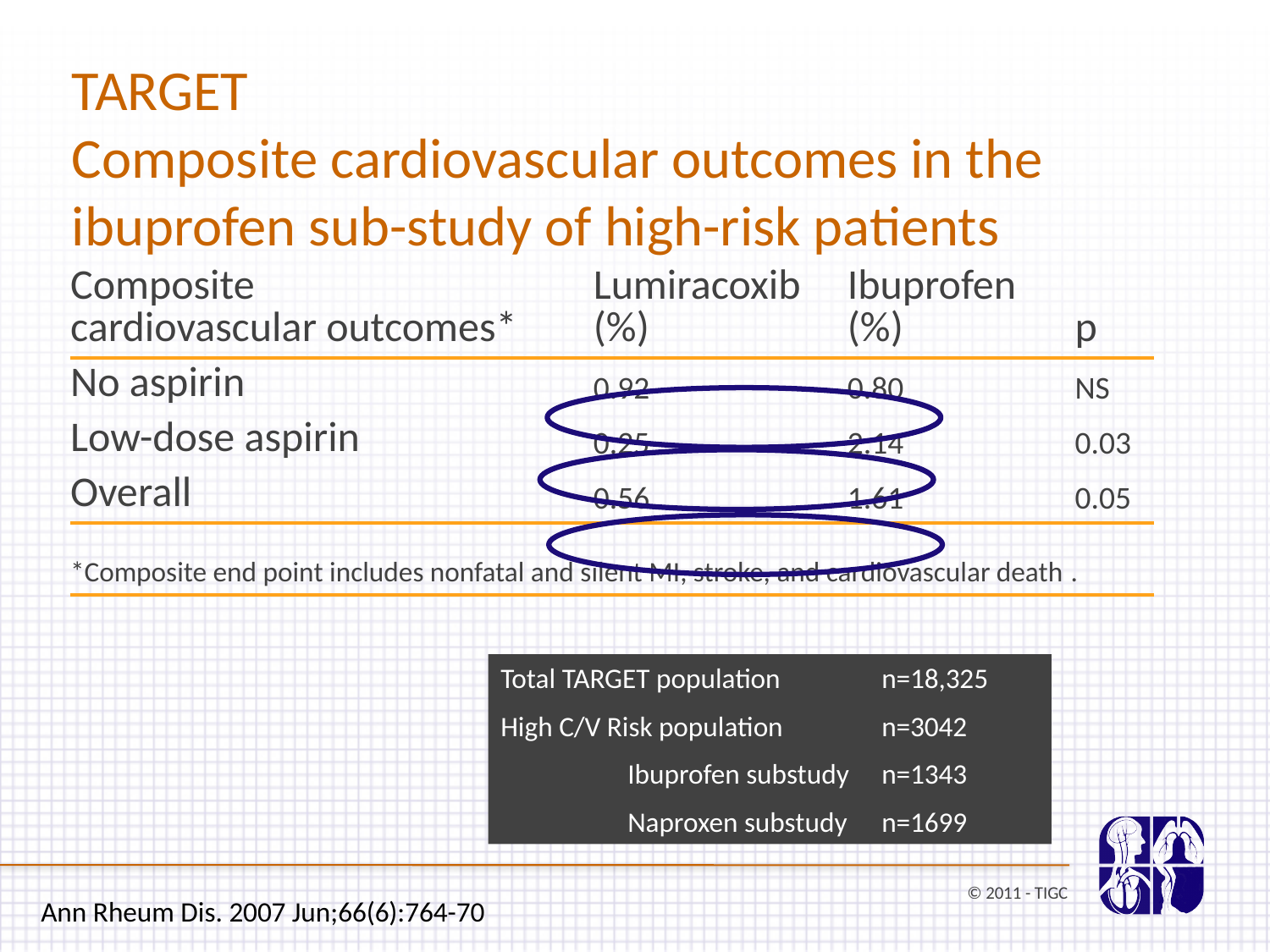

TARGET
Composite cardiovascular outcomes in the ibuprofen sub-study of high-risk patients
| Composite cardiovascular outcomes\* | Lumiracoxib (%) | Ibuprofen (%) | p |
| --- | --- | --- | --- |
| No aspirin | 0.92 | 0.80 | NS |
| Low-dose aspirin | 0.25 | 2.14 | 0.03 |
| Overall | 0.56 | 1.61 | 0.05 |
| \*Composite end point includes nonfatal and silent MI, stroke, and cardiovascular death . |  |  |  |

Total TARGET population 	n=18,325
High C/V Risk population 	n=3042
	Ibuprofen substudy	n=1343
	Naproxen substudy	n=1699
© 2011 - TIGC
Ann Rheum Dis. 2007 Jun;66(6):764-70